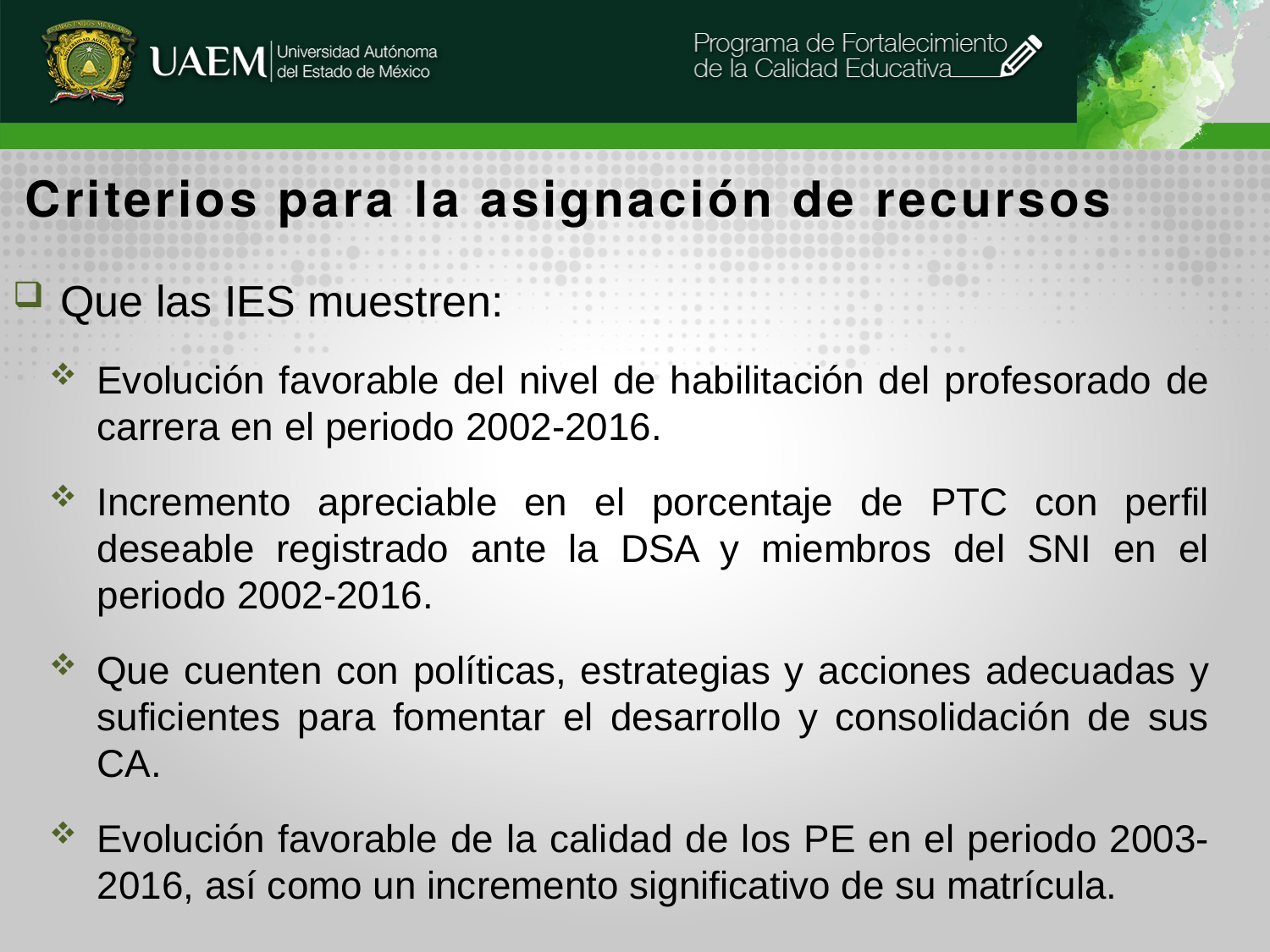

Criterios para la asignación de recursos
Que las IES muestren:
Evolución favorable del nivel de habilitación del profesorado de carrera en el periodo 2002-2016.
Incremento apreciable en el porcentaje de PTC con perfil deseable registrado ante la DSA y miembros del SNI en el periodo 2002-2016.
Que cuenten con políticas, estrategias y acciones adecuadas y suficientes para fomentar el desarrollo y consolidación de sus CA.
Evolución favorable de la calidad de los PE en el periodo 2003-2016, así como un incremento significativo de su matrícula.